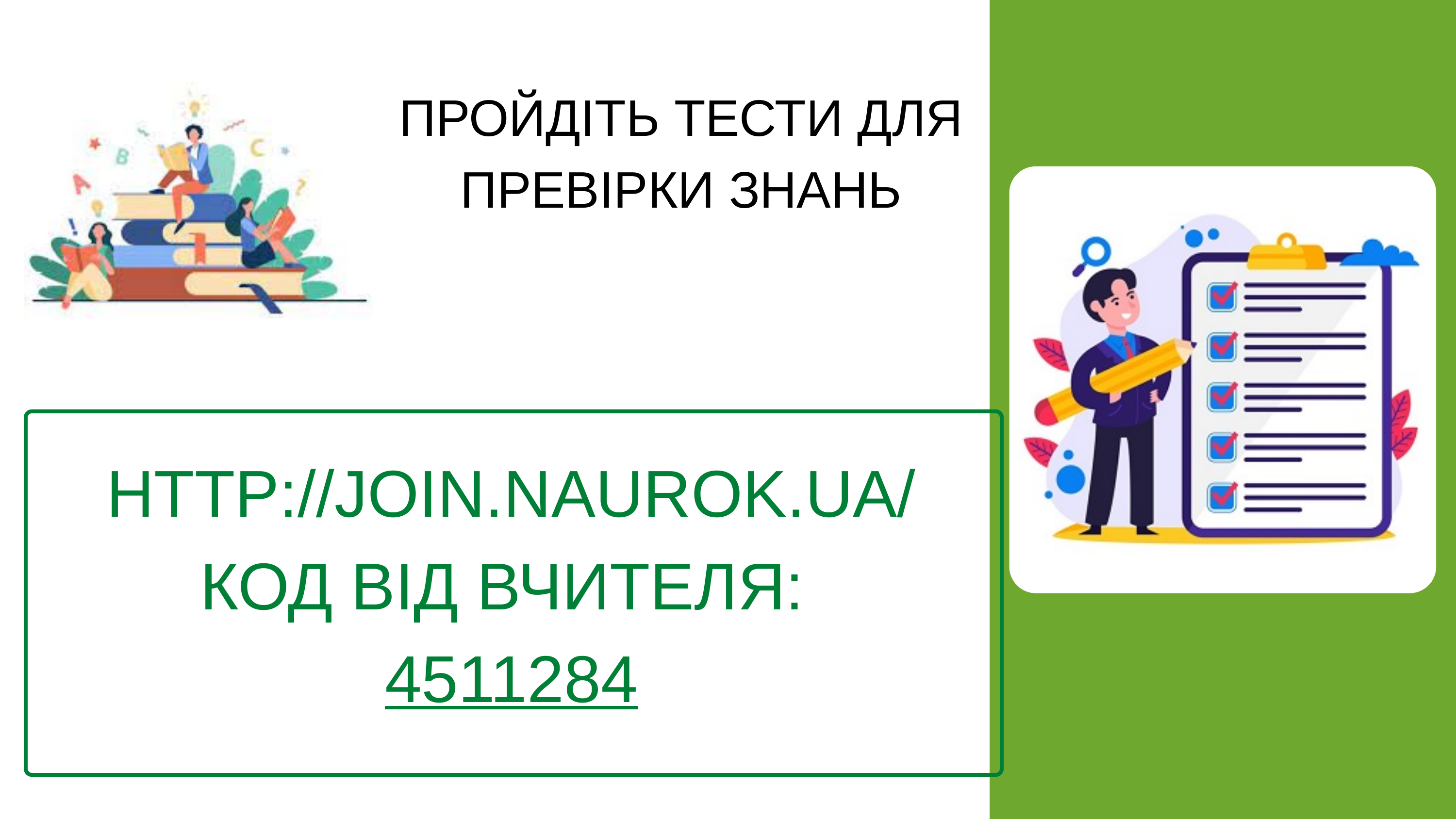

ПРОЙДІТЬ ТЕСТИ ДЛЯ ПРЕВІРКИ ЗНАНЬ

HTTP://JOIN.NAUROK.UA/
КОД ВІД ВЧИТЕЛЯ:
4511284